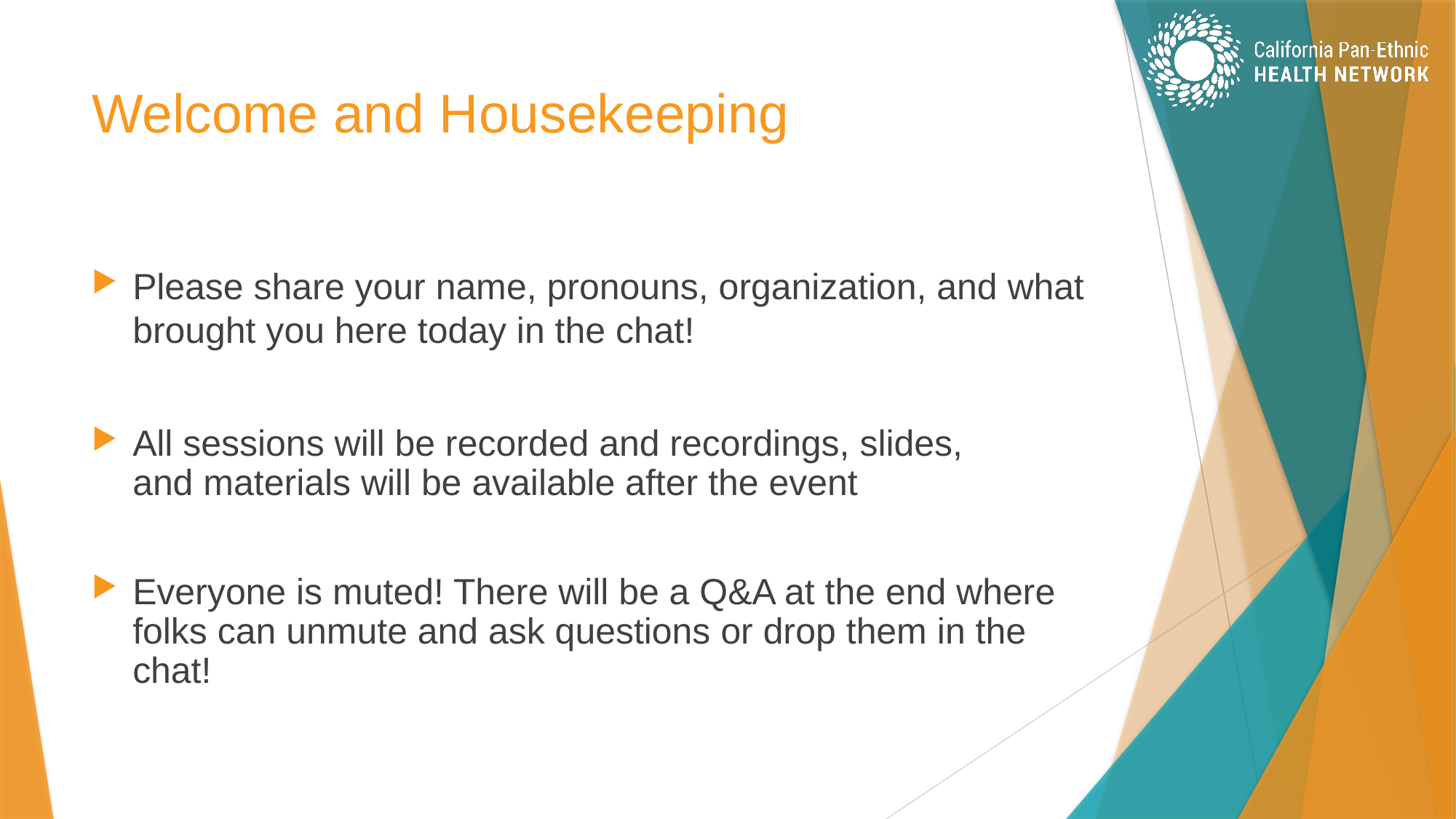

# Welcome and Housekeeping
Please share your name, pronouns, organization, and what brought you here today in the chat!

All sessions will be recorded and recordings, slides, and materials will be available after the event

Everyone is muted! There will be a Q&A at the end where folks can unmute and ask questions or drop them in the chat!